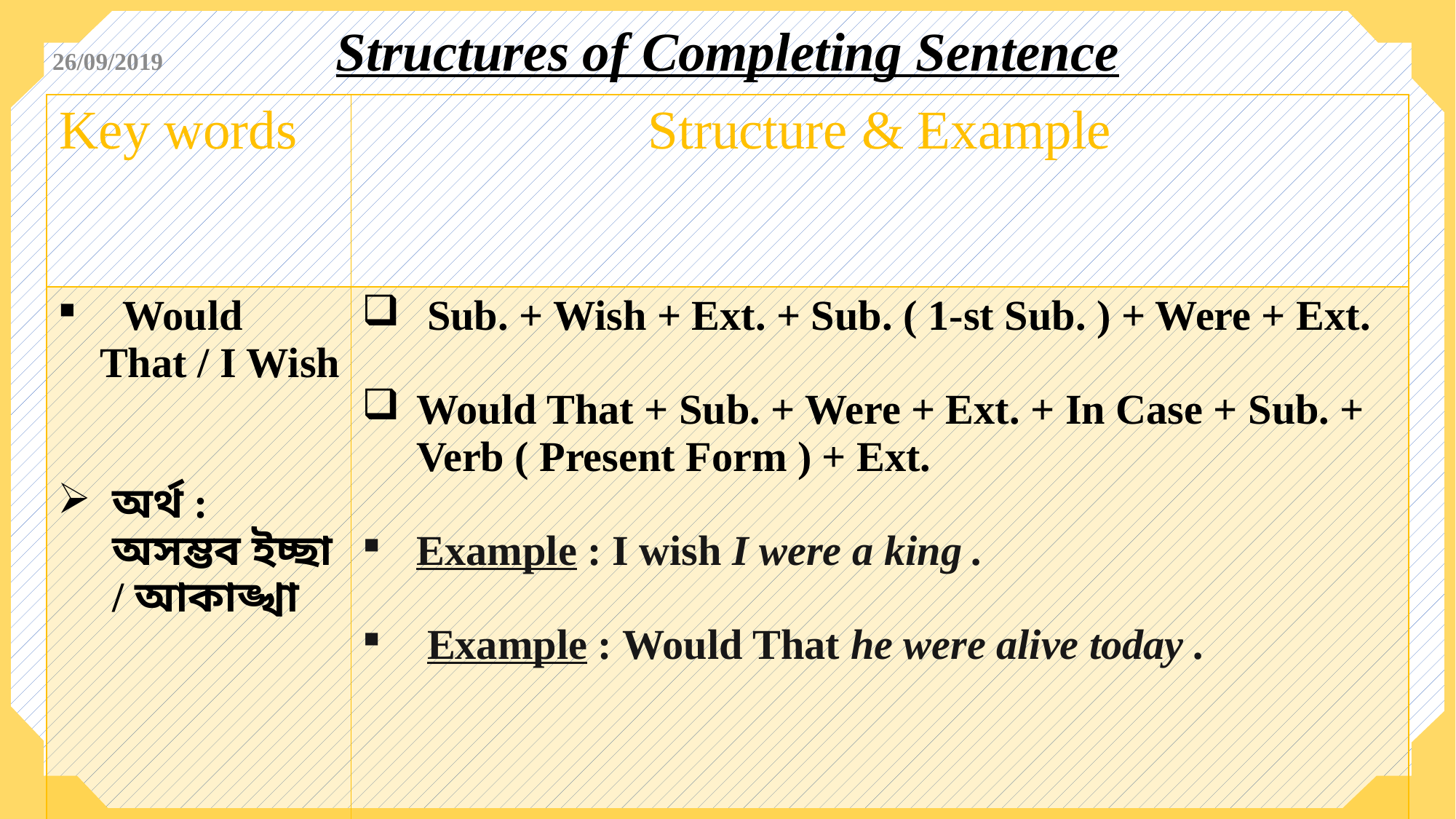

Structures of Completing Sentence
26/09/2019
| Key words | Structure & Example |
| --- | --- |
| Would That / I Wish অর্থ : অসম্ভব ইচ্ছা / আকাঙ্খা | Sub. + Wish + Ext. + Sub. ( 1-st Sub. ) + Were + Ext. Would That + Sub. + Were + Ext. + In Case + Sub. + Verb ( Present Form ) + Ext. Example : I wish I were a king . Example : Would That he were alive today . |